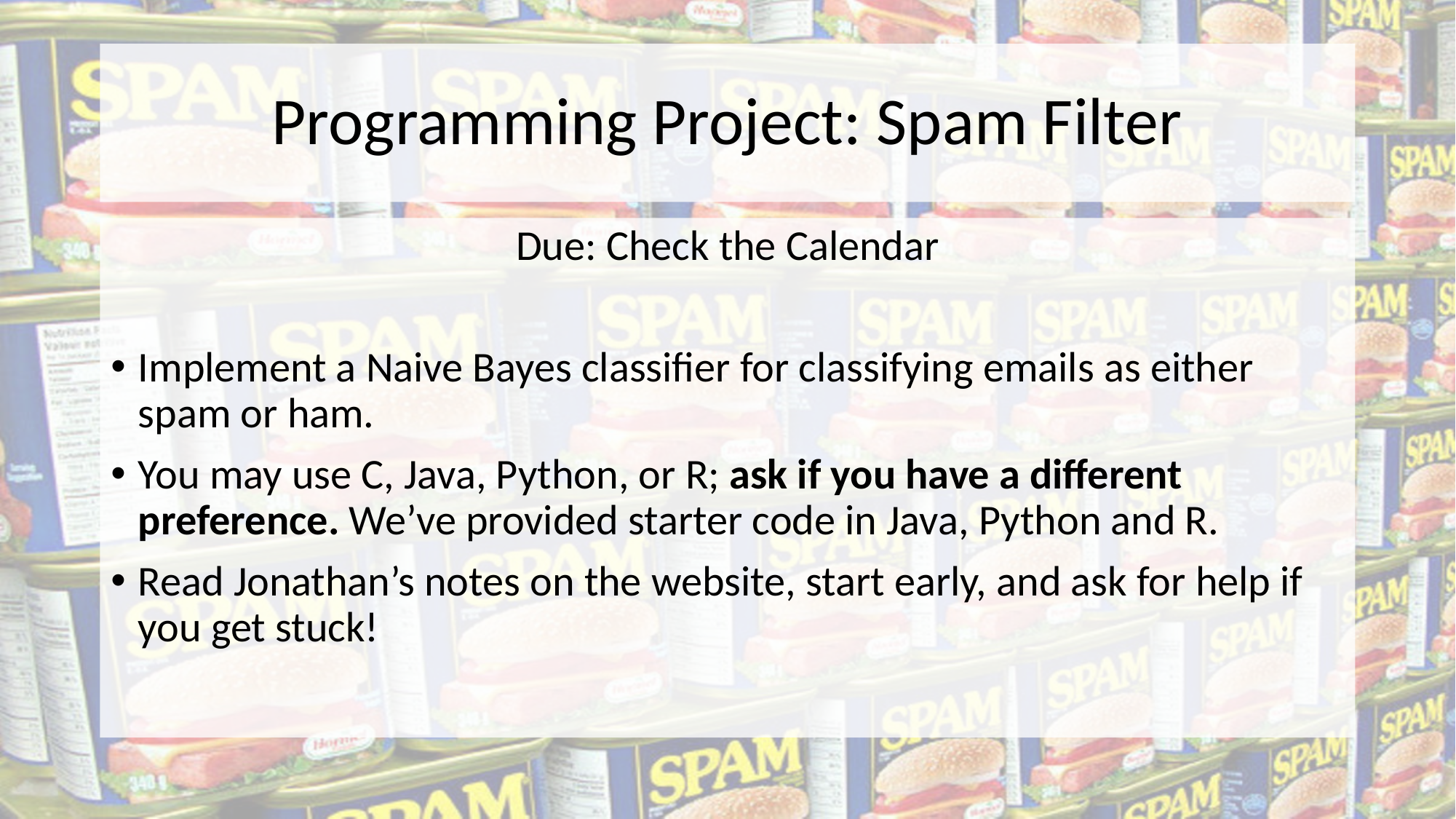

# Programming Project: Spam Filter
Due: Check the Calendar

Implement a Naive Bayes classifier for classifying emails as either spam or ham.
You may use C, Java, Python, or R; ask if you have a different preference. We’ve provided starter code in Java, Python and R.
Read Jonathan’s notes on the website, start early, and ask for help if you get stuck!